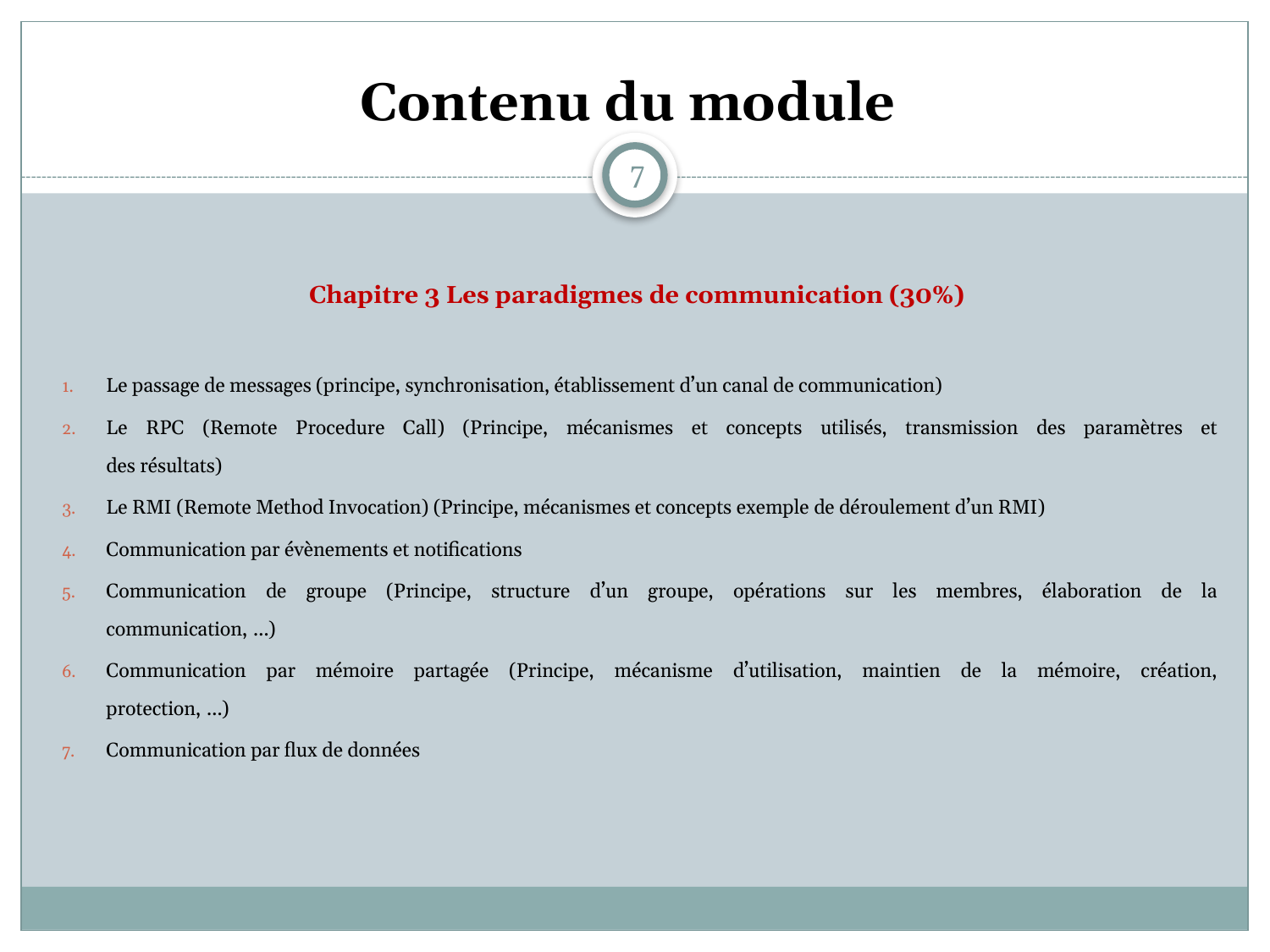

# Contenu du module
7

Chapitre 3 Les paradigmes de communication (30%)
Le passage de messages (principe, synchronisation, établissement d’un canal de communication)
Le RPC (Remote Procedure Call) (Principe, mécanismes et concepts utilisés, transmission des paramètres et
des résultats)
Le RMI (Remote Method Invocation) (Principe, mécanismes et concepts exemple de déroulement d’un RMI)
Communication par évènements et notifications
Communication de groupe (Principe, structure d’un groupe, opérations sur les membres, élaboration de la
communication, …)
Communication par mémoire partagée (Principe, mécanisme d’utilisation, maintien de la mémoire, création,
protection, …)
Communication par flux de données